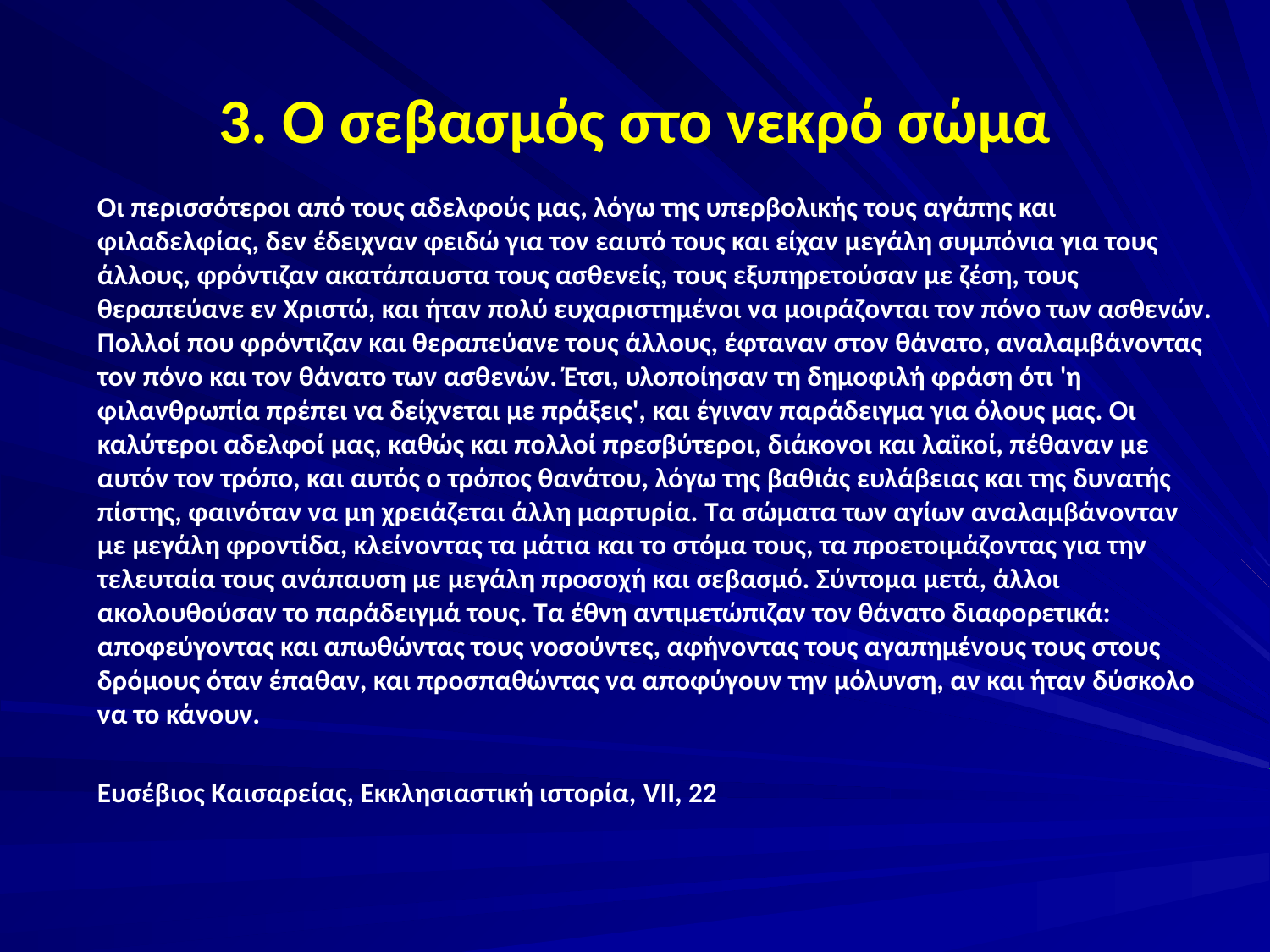

# 3. Ο σεβασμός στο νεκρό σώμα

Οι περισσότεροι από τους αδελφούς μας, λόγω της υπερβολικής τους αγάπης και φιλαδελφίας, δεν έδειχναν φειδώ για τον εαυτό τους και είχαν μεγάλη συμπόνια για τους άλλους, φρόντιζαν ακατάπαυστα τους ασθενείς, τους εξυπηρετούσαν με ζέση, τους θεραπεύανε εν Χριστώ, και ήταν πολύ ευχαριστημένοι να μοιράζονται τον πόνο των ασθενών. Πολλοί που φρόντιζαν και θεραπεύανε τους άλλους, έφταναν στον θάνατο, αναλαμβάνοντας τον πόνο και τον θάνατο των ασθενών. Έτσι, υλοποίησαν τη δημοφιλή φράση ότι 'η φιλανθρωπία πρέπει να δείχνεται με πράξεις', και έγιναν παράδειγμα για όλους μας. Οι καλύτεροι αδελφοί μας, καθώς και πολλοί πρεσβύτεροι, διάκονοι και λαϊκοί, πέθαναν με αυτόν τον τρόπο, και αυτός ο τρόπος θανάτου, λόγω της βαθιάς ευλάβειας και της δυνατής πίστης, φαινόταν να μη χρειάζεται άλλη μαρτυρία. Τα σώματα των αγίων αναλαμβάνονταν με μεγάλη φροντίδα, κλείνοντας τα μάτια και το στόμα τους, τα προετοιμάζοντας για την τελευταία τους ανάπαυση με μεγάλη προσοχή και σεβασμό. Σύντομα μετά, άλλοι ακολουθούσαν το παράδειγμά τους. Τα έθνη αντιμετώπιζαν τον θάνατο διαφορετικά: αποφεύγοντας και απωθώντας τους νοσούντες, αφήνοντας τους αγαπημένους τους στους δρόμους όταν έπαθαν, και προσπαθώντας να αποφύγουν την μόλυνση, αν και ήταν δύσκολο να το κάνουν.

Ευσέβιος Καισαρείας, Εκκλησιαστική ιστορία, VII, 22